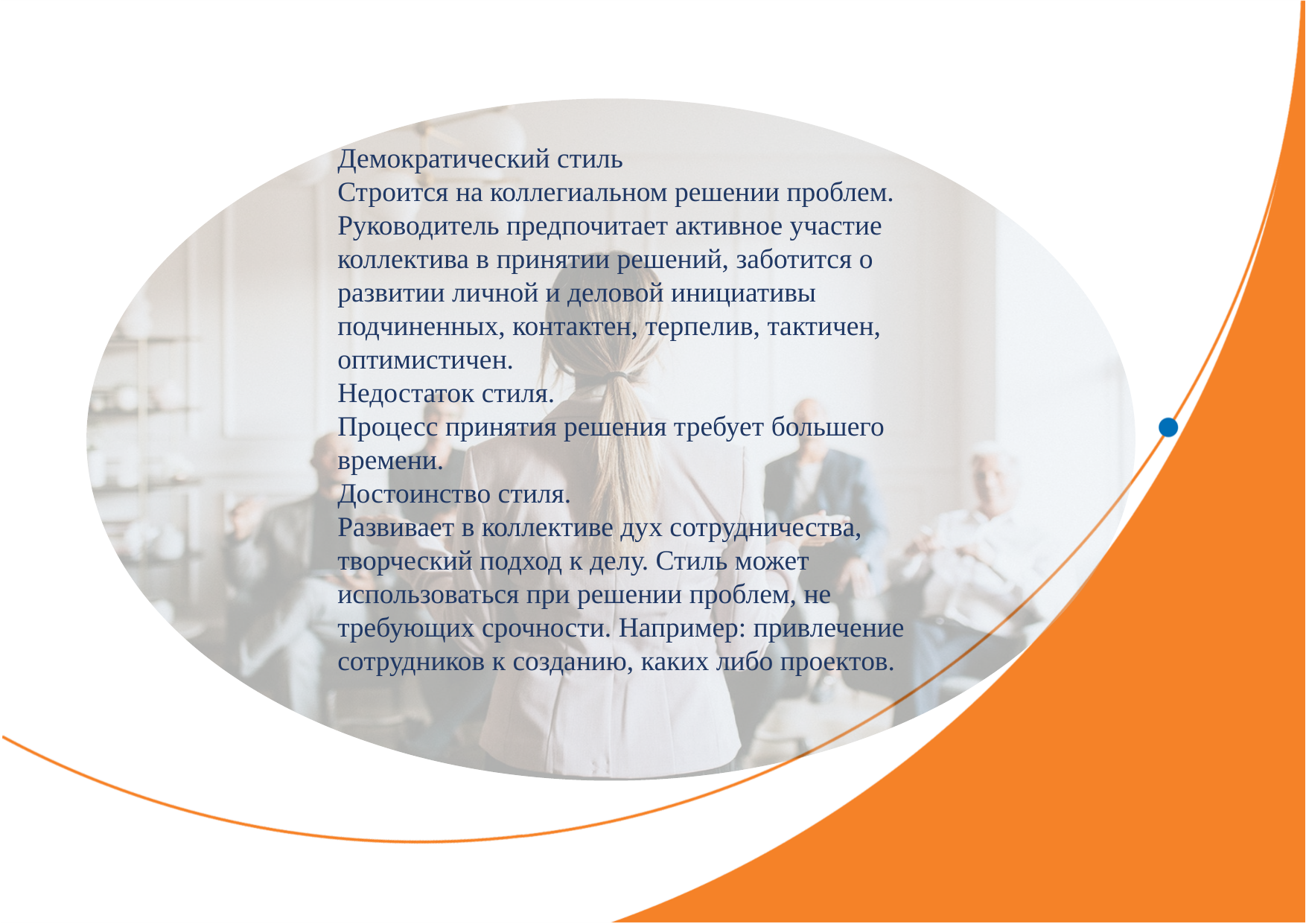

Демократический стиль
Строится на коллегиальном решении проблем. Руководитель предпочитает активное участие коллектива в принятии решений, заботится о развитии личной и деловой инициативы подчиненных, контактен, терпелив, тактичен,
оптимистичен.
Недостаток стиля.
Процесс принятия решения требует большего времени.
Достоинство стиля.
Развивает в коллективе дух сотрудничества, творческий подход к делу. Стиль может использоваться при решении проблем, не требующих срочности. Например: привлечение сотрудников к созданию, каких либо проектов.